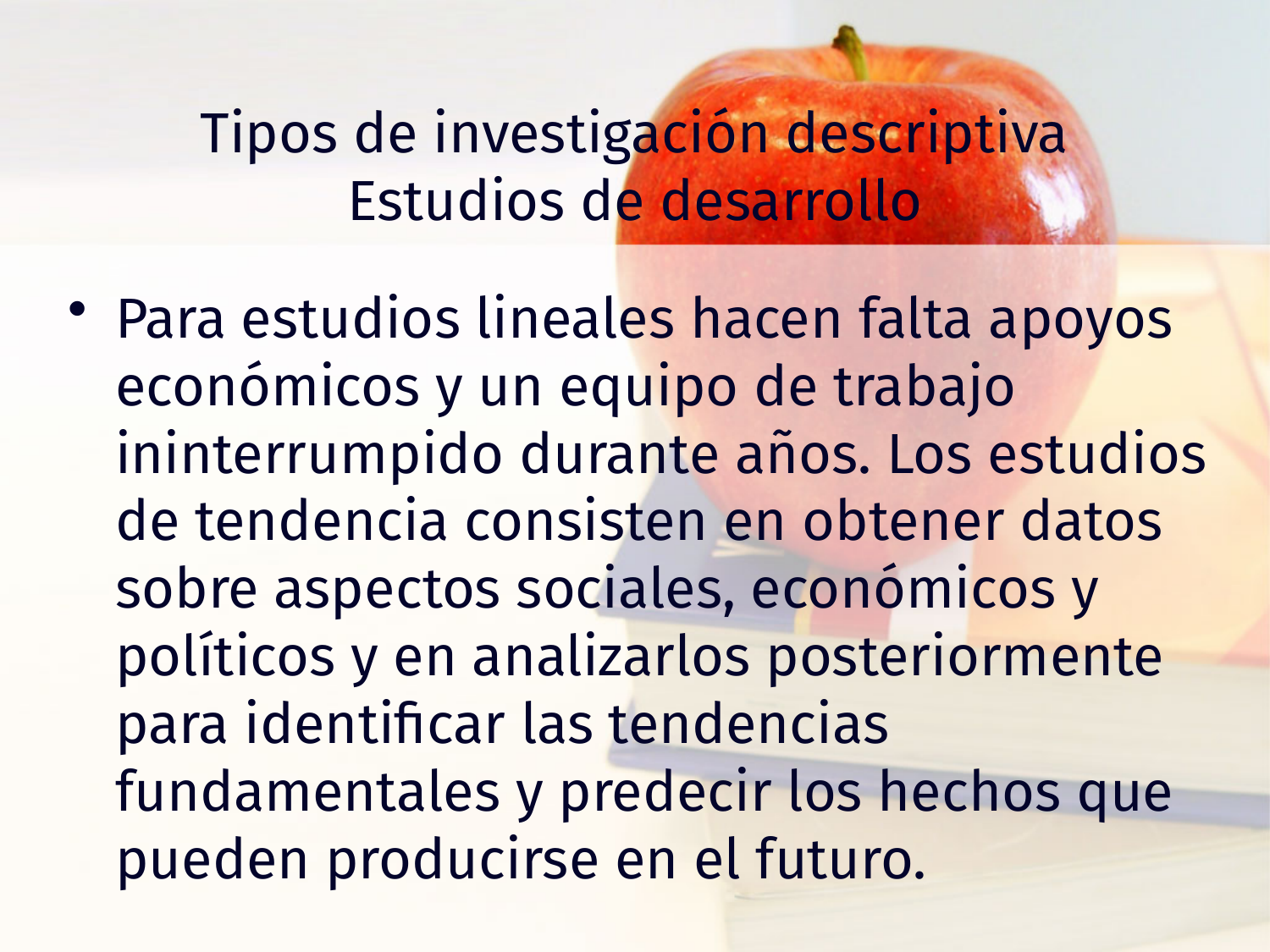

# Tipos de investigación descriptiva Estudios de desarrollo
Para estudios lineales hacen falta apoyos económicos y un equipo de trabajo ininterrumpido durante años. Los estudios de tendencia consisten en obtener datos sobre aspectos sociales, económicos y políticos y en analizarlos posteriormente para identificar las tendencias fundamentales y predecir los hechos que pueden producirse en el futuro.